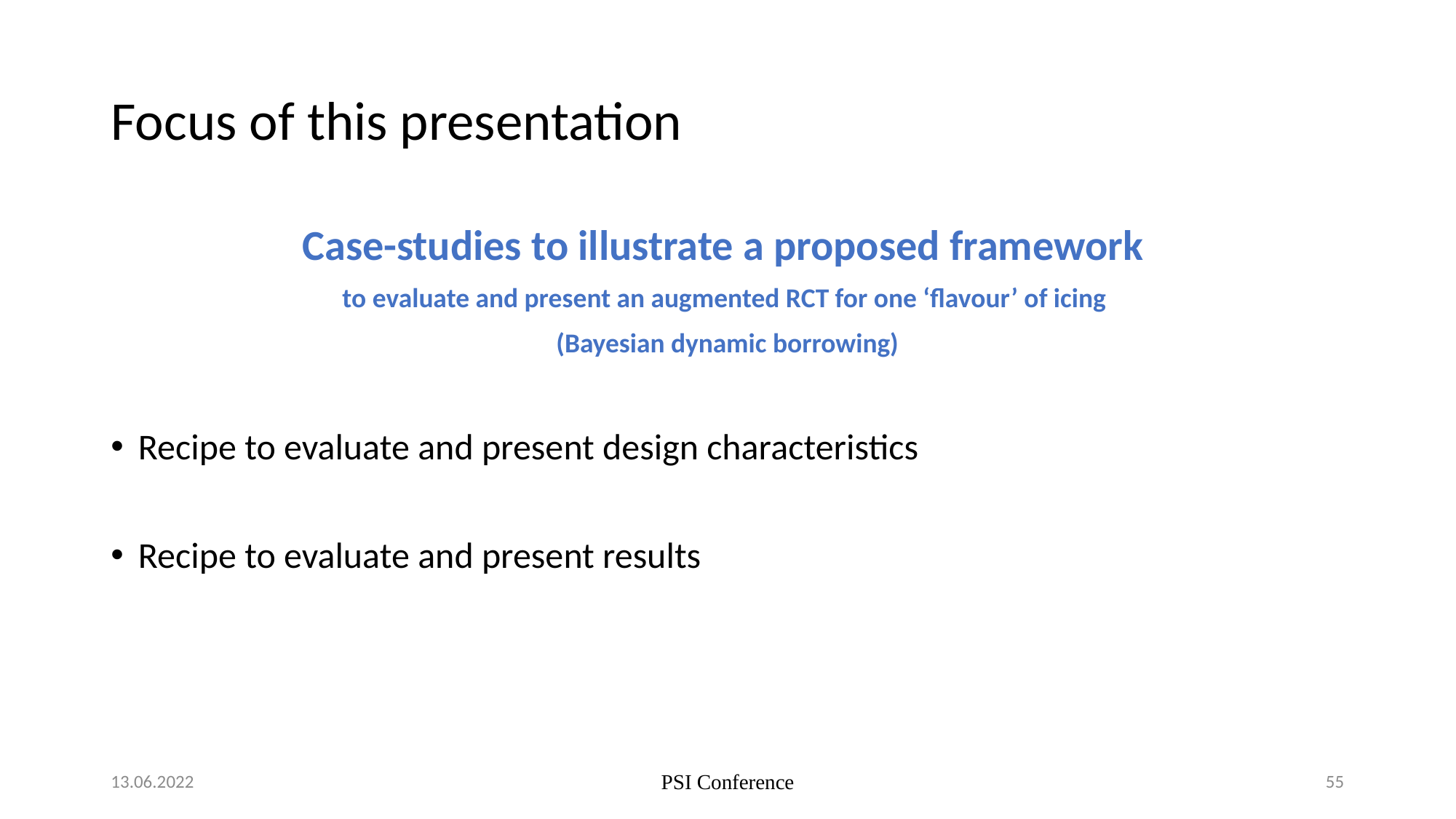

# Focus of this presentation
Case-studies to illustrate a proposed framework
to evaluate and present an augmented RCT for one ‘flavour’ of icing
(Bayesian dynamic borrowing)

Recipe to evaluate and present design characteristics

Recipe to evaluate and present results
13.06.2022
PSI Conference
55